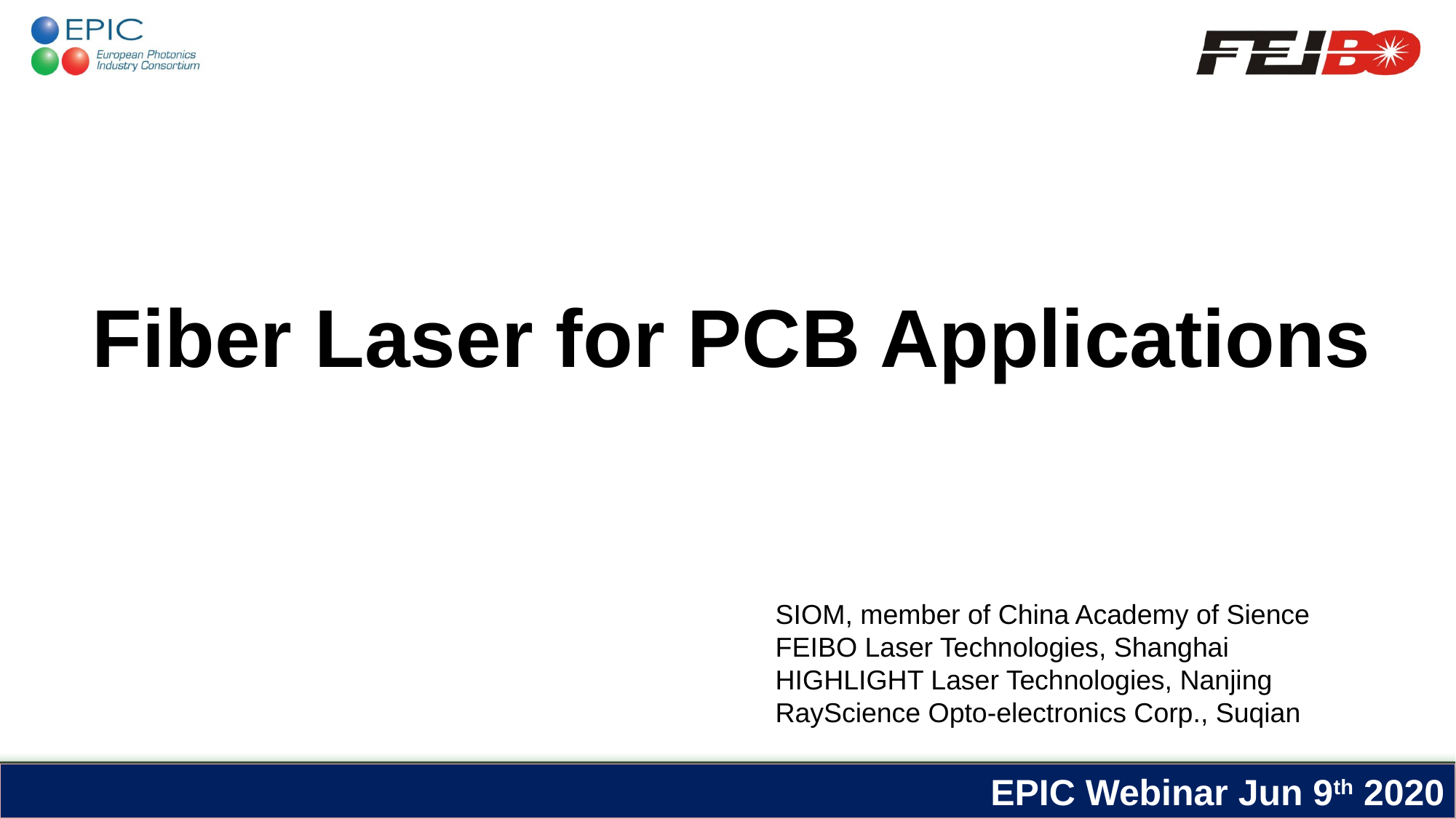

Fiber Laser for PCB Applications
SIOM, member of China Academy of Sience
FEIBO Laser Technologies, Shanghai
HIGHLIGHT Laser Technologies, Nanjing
RayScience Opto-electronics Corp., Suqian